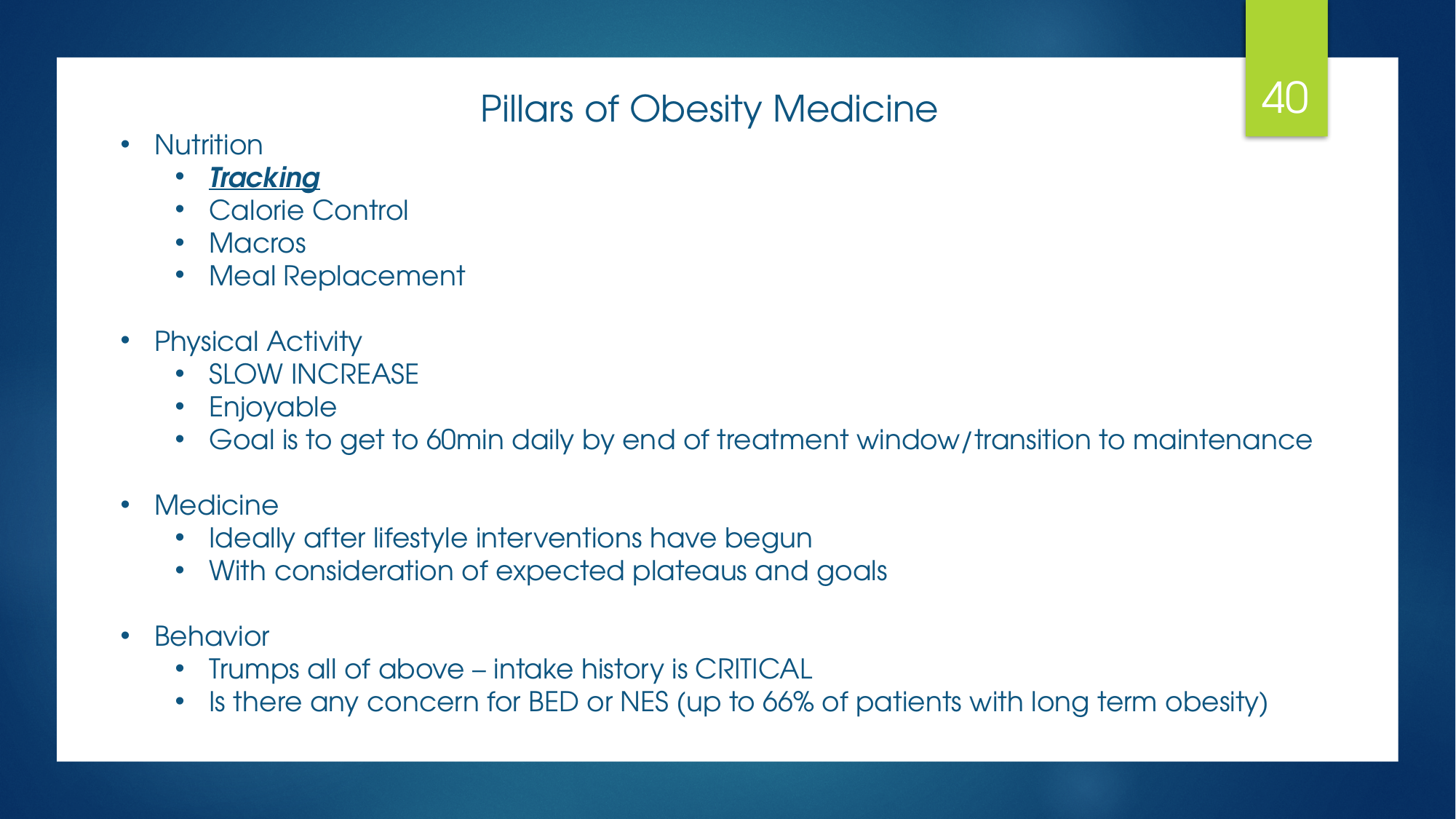

40

Pillars of Obesity Medicine

Nutrition
Tracking
Calorie Control
Macros
Meal Replacement

Physical Activity
SLOW INCREASE
Enjoyable
Goal is to get to 60min daily by end of treatment window/transition to maintenance

Medicine
Ideally after lifestyle interventions have begun
With consideration of expected plateaus and goals

Behavior
Trumps all of above – intake history is CRITICAL
Is there any concern for BED or NES (up to 66% of patients with long term obesity)